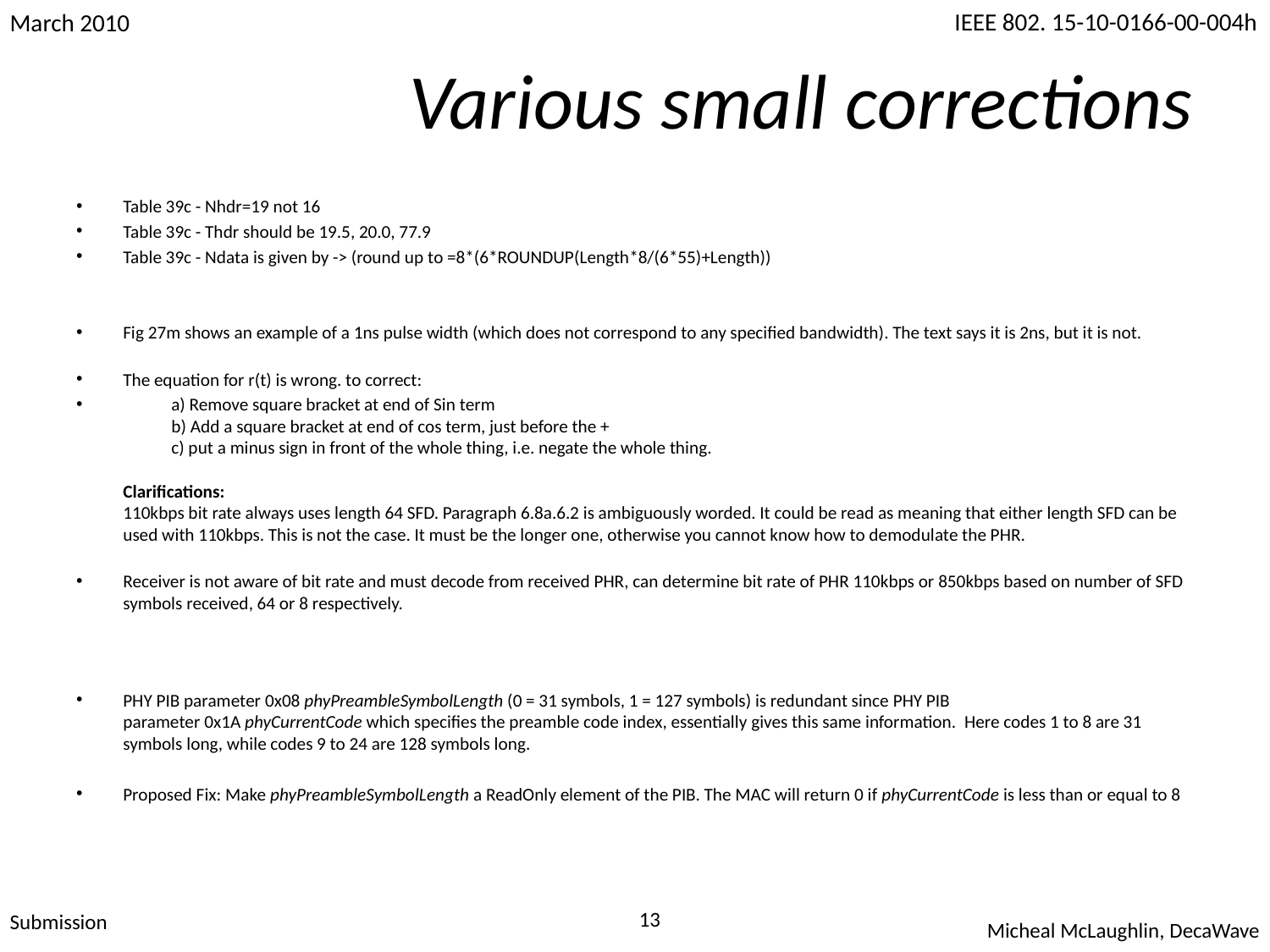

# Various small corrections
Table 39c - Nhdr=19 not 16
Table 39c - Thdr should be 19.5, 20.0, 77.9
Table 39c - Ndata is given by -> (round up to =8*(6*ROUNDUP(Length*8/(6*55)+Length))

Fig 27m shows an example of a 1ns pulse width (which does not correspond to any specified bandwidth). The text says it is 2ns, but it is not.
The equation for r(t) is wrong. to correct:
            a) Remove square bracket at end of Sin term
            b) Add a square bracket at end of cos term, just before the +
            c) put a minus sign in front of the whole thing, i.e. negate the whole thing.
Clarifications:
110kbps bit rate always uses length 64 SFD. Paragraph 6.8a.6.2 is ambiguously worded. It could be read as meaning that either length SFD can be used with 110kbps. This is not the case. It must be the longer one, otherwise you cannot know how to demodulate the PHR.
Receiver is not aware of bit rate and must decode from received PHR, can determine bit rate of PHR 110kbps or 850kbps based on number of SFD symbols received, 64 or 8 respectively.

PHY PIB parameter 0x08 phyPreambleSymbolLength (0 = 31 symbols, 1 = 127 symbols) is redundant since PHY PIB parameter 0x1A phyCurrentCode which specifies the preamble code index, essentially gives this same information.  Here codes 1 to 8 are 31 symbols long, while codes 9 to 24 are 128 symbols long.

Proposed Fix: Make phyPreambleSymbolLength a ReadOnly element of the PIB. The MAC will return 0 if phyCurrentCode is less than or equal to 8